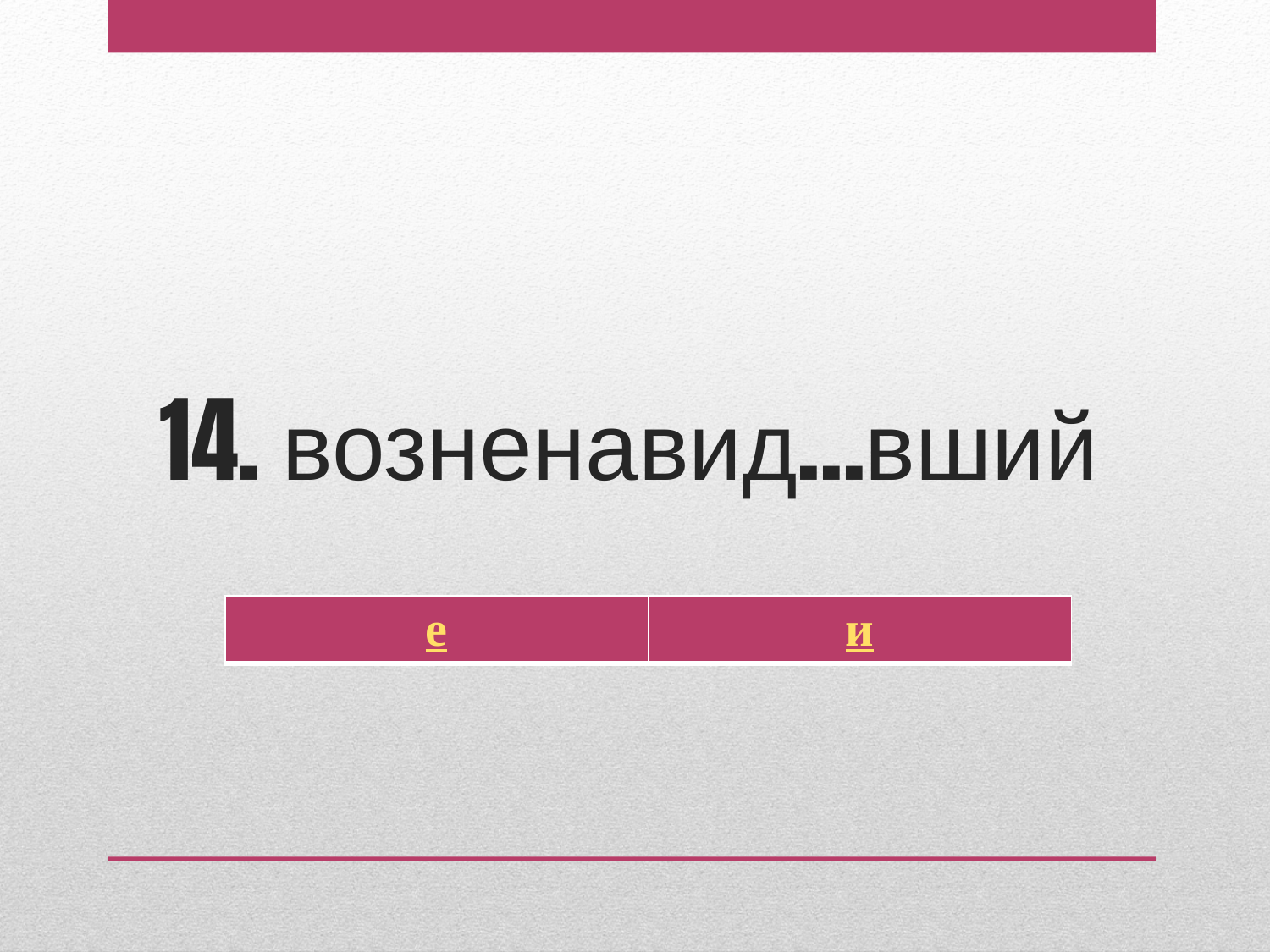

# 14. возненавид…вший

| е | и |
| --- | --- |